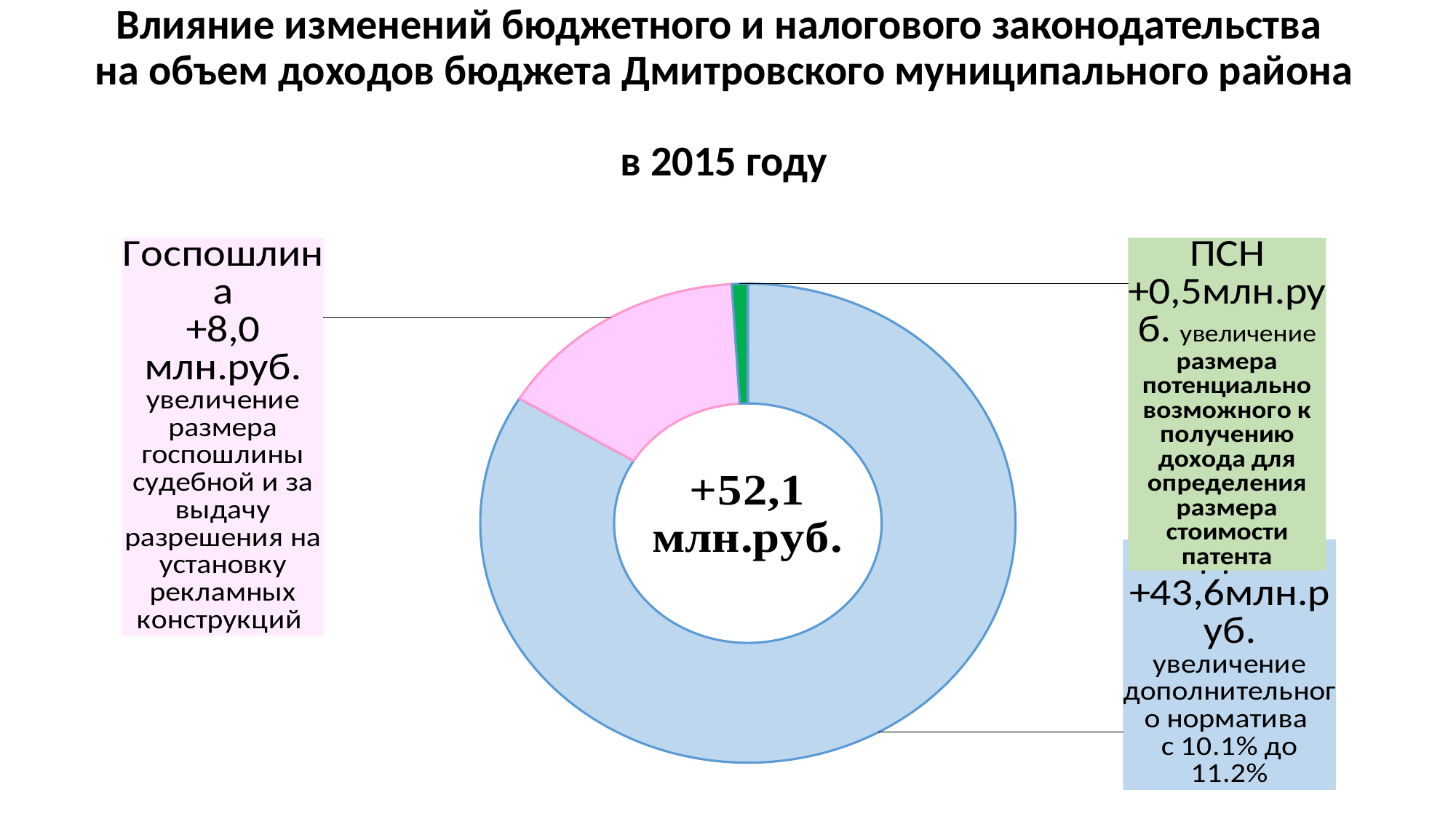

# Влияние изменений бюджетного и налогового законодательства на объем доходов бюджета Дмитровского муниципального района в 2015 году

### Chart

| Category | Продажи |
|---|---|
| НДФЛ | 43.7 |
| Госпошлина | 8.0 |
| ПСН | 0.5 |